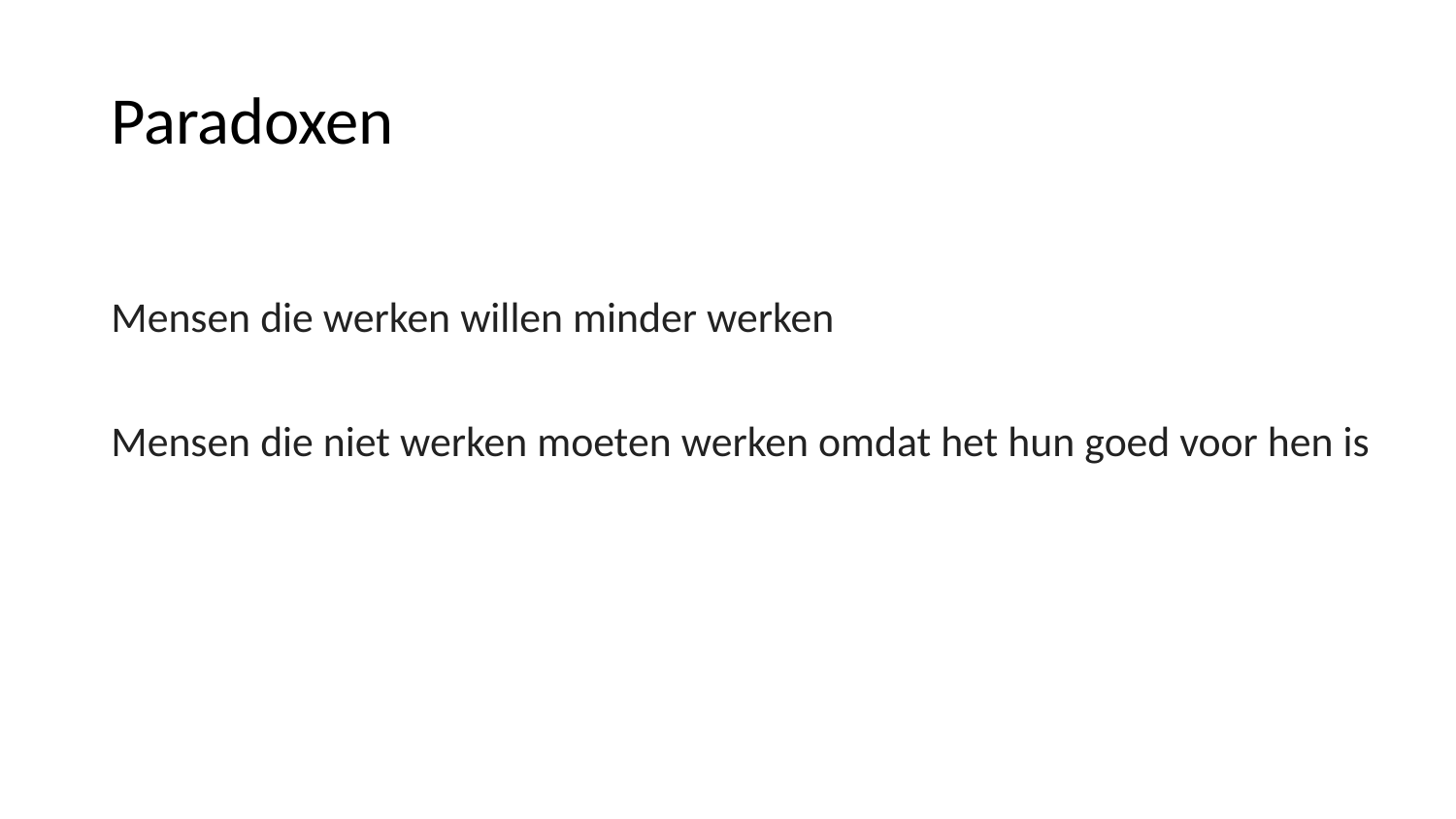

# Paradoxen

Mensen die werken willen minder werken

Mensen die niet werken moeten werken omdat het hun goed voor hen is